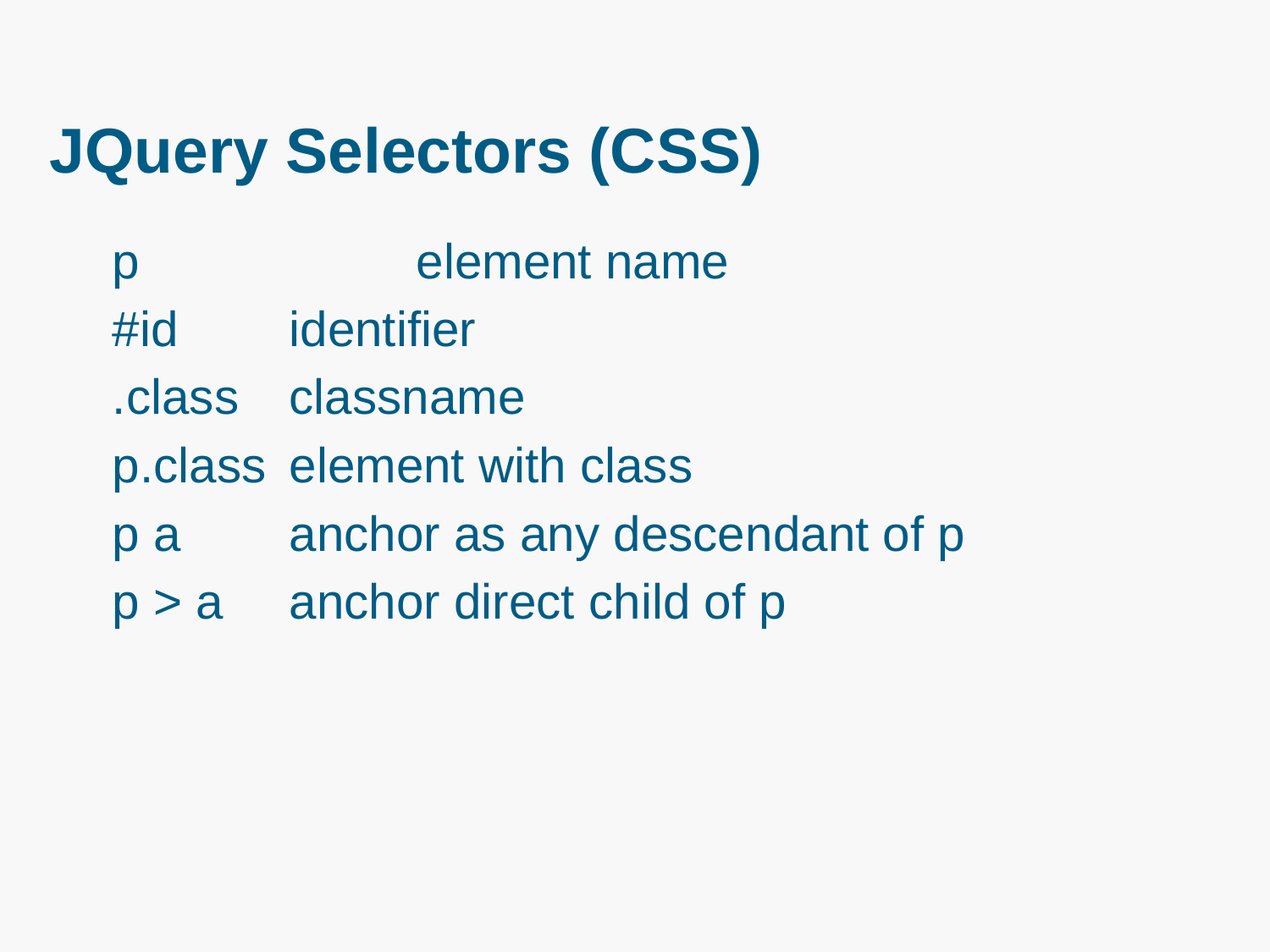

# JQuery Selectors (CSS)
p			element name
#id	identifier
.class	classname
p.class	element with class
p a	anchor as any descendant of p
p > a	anchor direct child of p